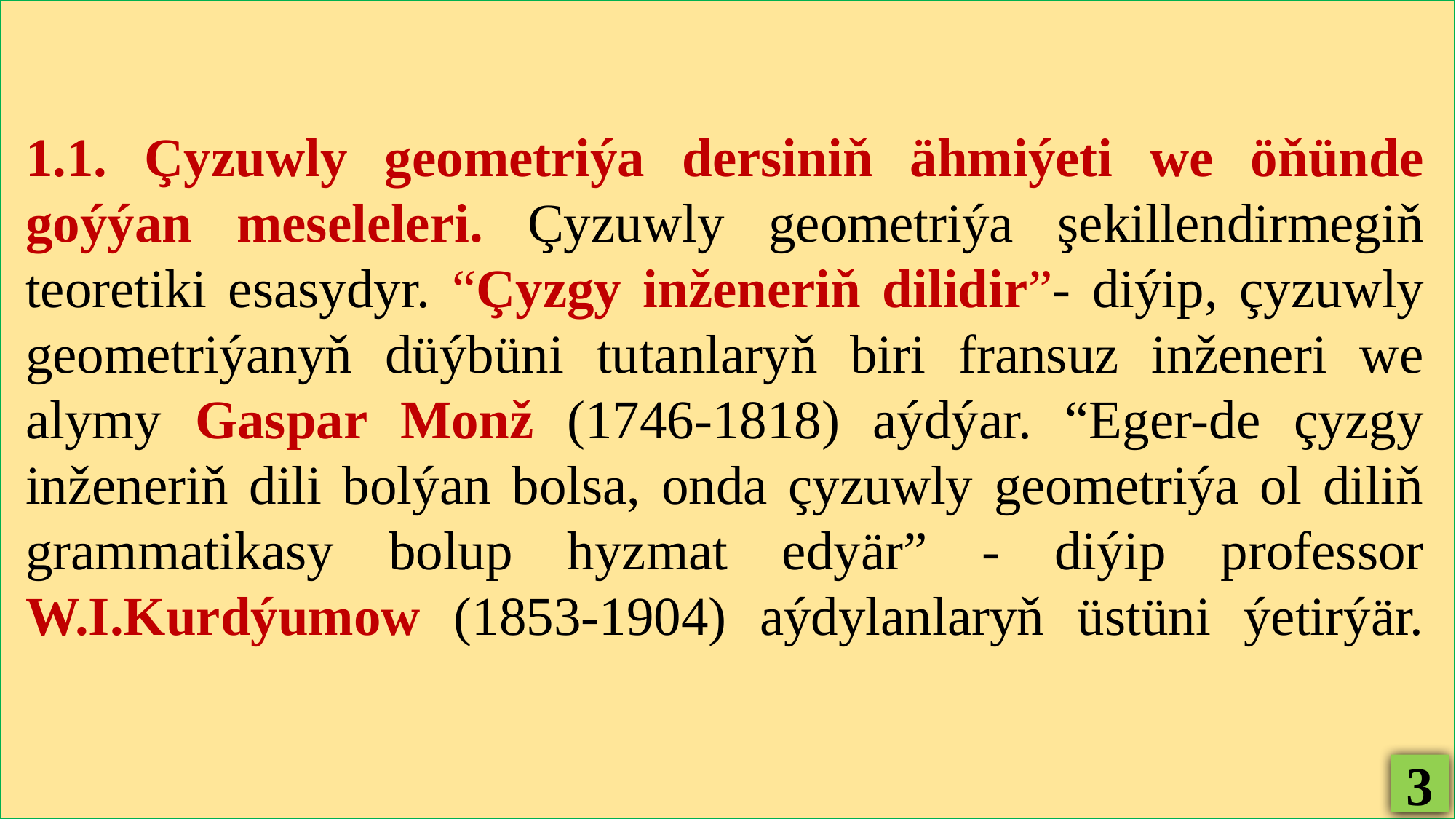

1.1. Çyzuwly geometriýa dersiniň ähmiýeti we öňünde goýýan meseleleri. Çyzuwly geometriýa şekillendirmegiň teoretiki esasydyr. “Çyzgy inženeriň dilidir”- diýip, çyzuwly geometriýanyň düýbüni tutanlaryň biri fransuz inženeri we alymy Gaspar Monž (1746-1818) aýdýar. “Eger-de çyzgy inženeriň dili bolýan bolsa, onda çyzuwly geometriýa ol diliň grammatikasy bolup hyzmat edyär” - diýip professor W.I.Kurdýumow (1853-1904) aýdylanlaryň üstüni ýetirýär.
3